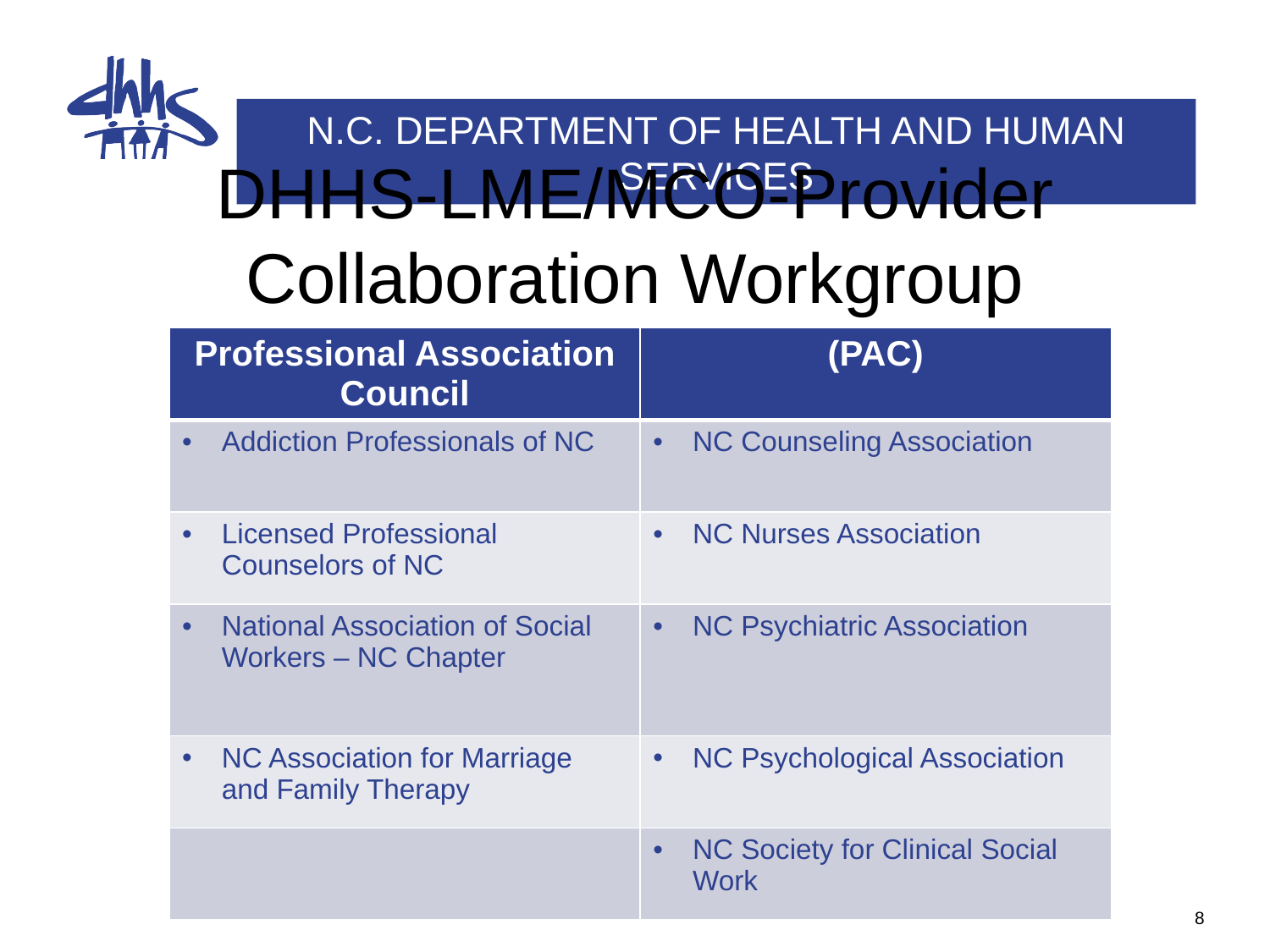

# DHHS-LME/MCO-Provider Collaboration Workgroup

| Professional Association Council | (PAC) |
| --- | --- |
| Addiction Professionals of NC | NC Counseling Association |
| Licensed Professional Counselors of NC | NC Nurses Association |
| National Association of Social Workers – NC Chapter | NC Psychiatric Association |
| NC Association for Marriage and Family Therapy | NC Psychological Association |
|  | NC Society for Clinical Social Work |
8